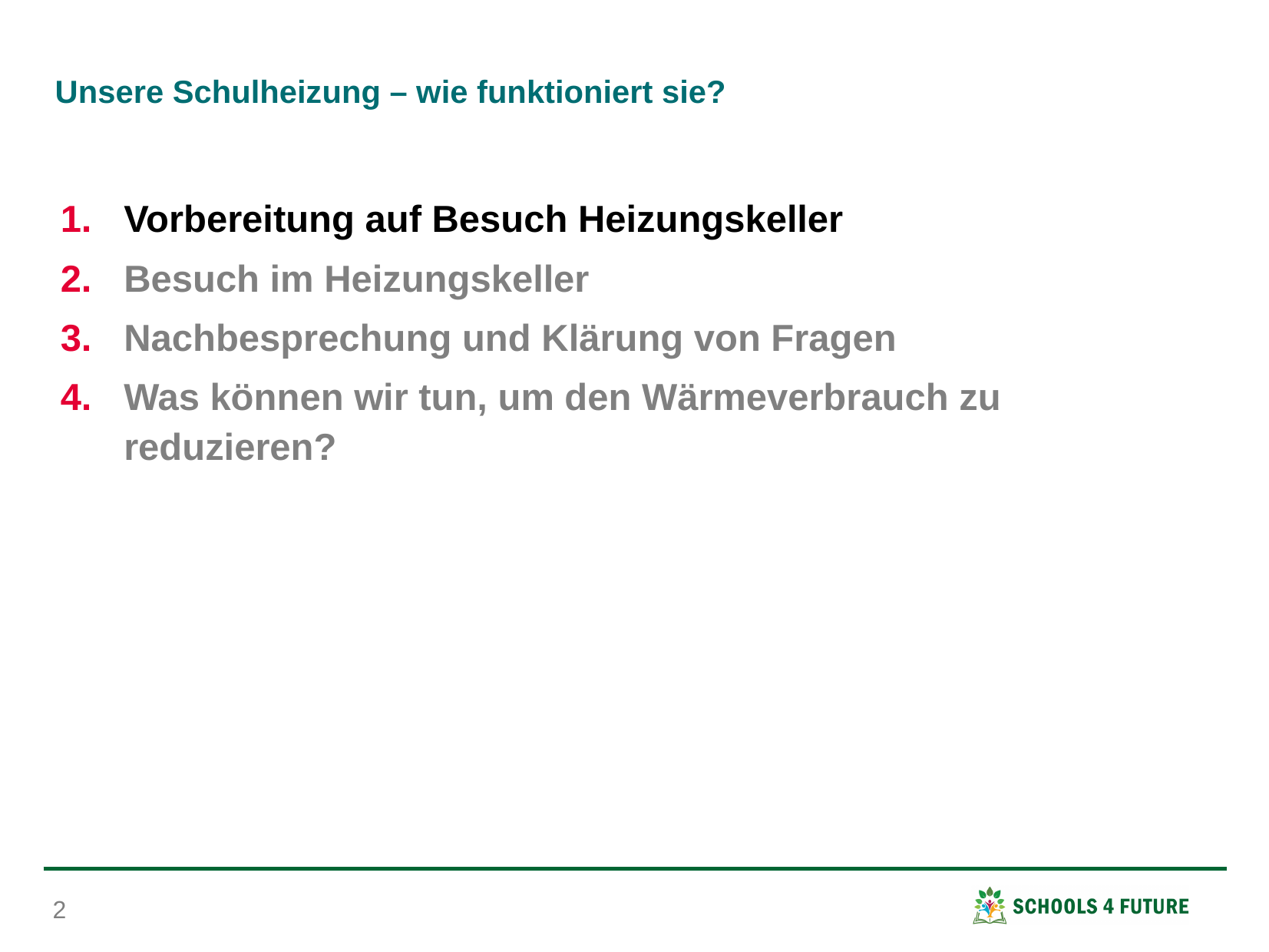

# Unsere Schulheizung – wie funktioniert sie?
Vorbereitung auf Besuch Heizungskeller
Besuch im Heizungskeller
Nachbesprechung und Klärung von Fragen
Was können wir tun, um den Wärmeverbrauch zu reduzieren?